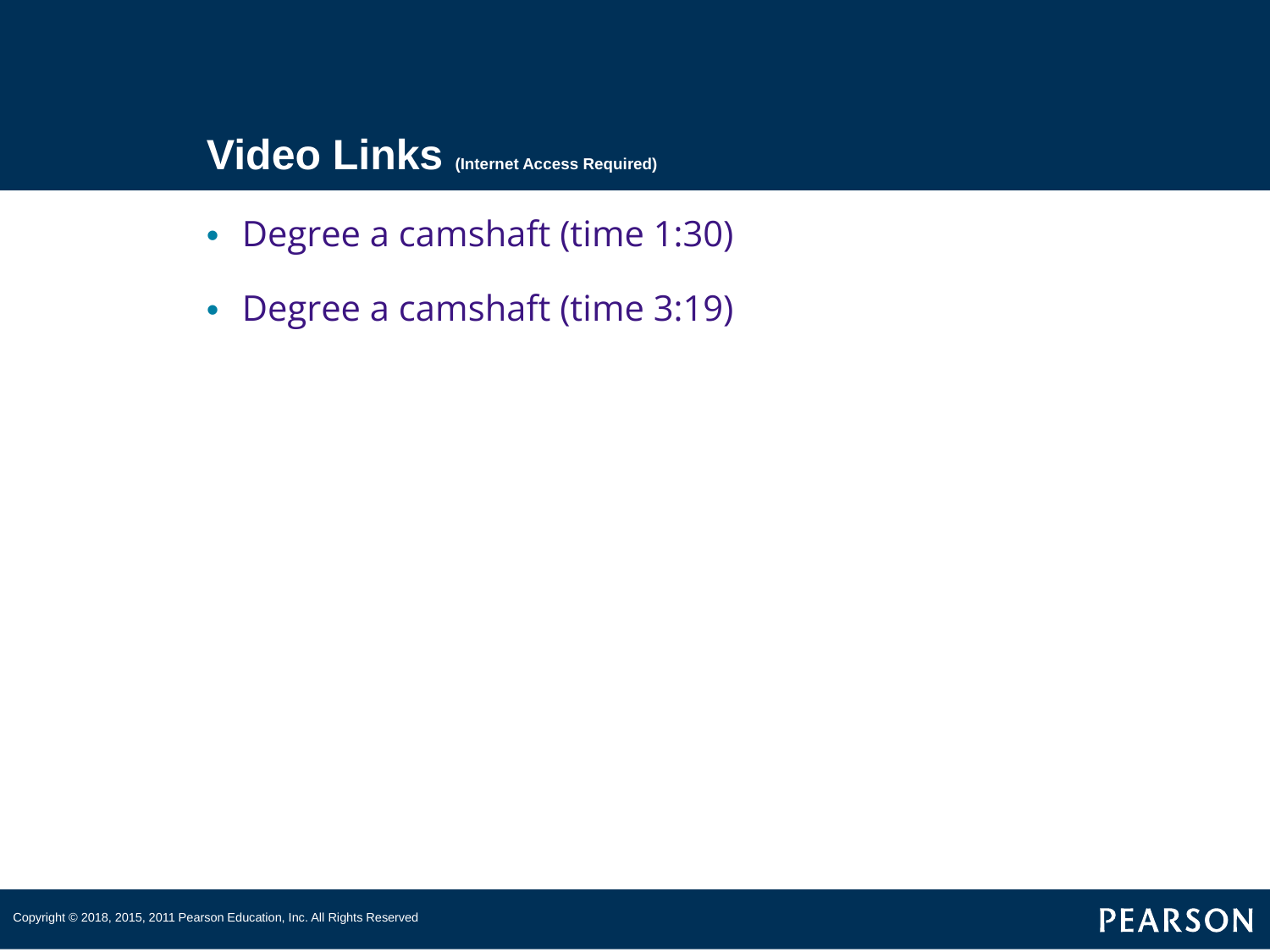

# Video Links (Internet Access Required)
Degree a camshaft (time 1:30)
Degree a camshaft (time 3:19)